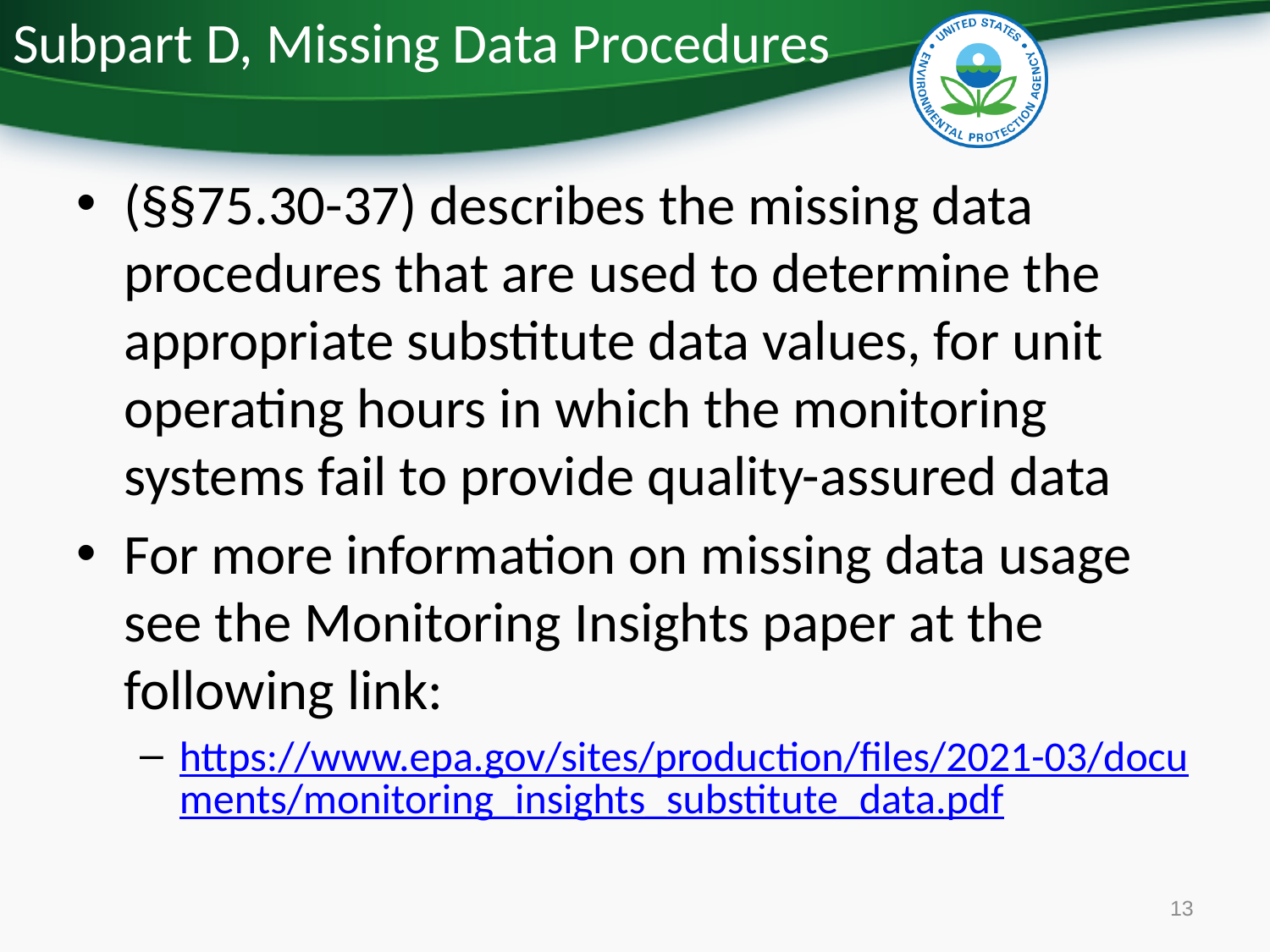

# Subpart D, Missing Data Procedures
(§§75.30-37) describes the missing data procedures that are used to determine the appropriate substitute data values, for unit operating hours in which the monitoring systems fail to provide quality-assured data
For more information on missing data usage see the Monitoring Insights paper at the following link:
https://www.epa.gov/sites/production/files/2021-03/documents/monitoring_insights_substitute_data.pdf

13